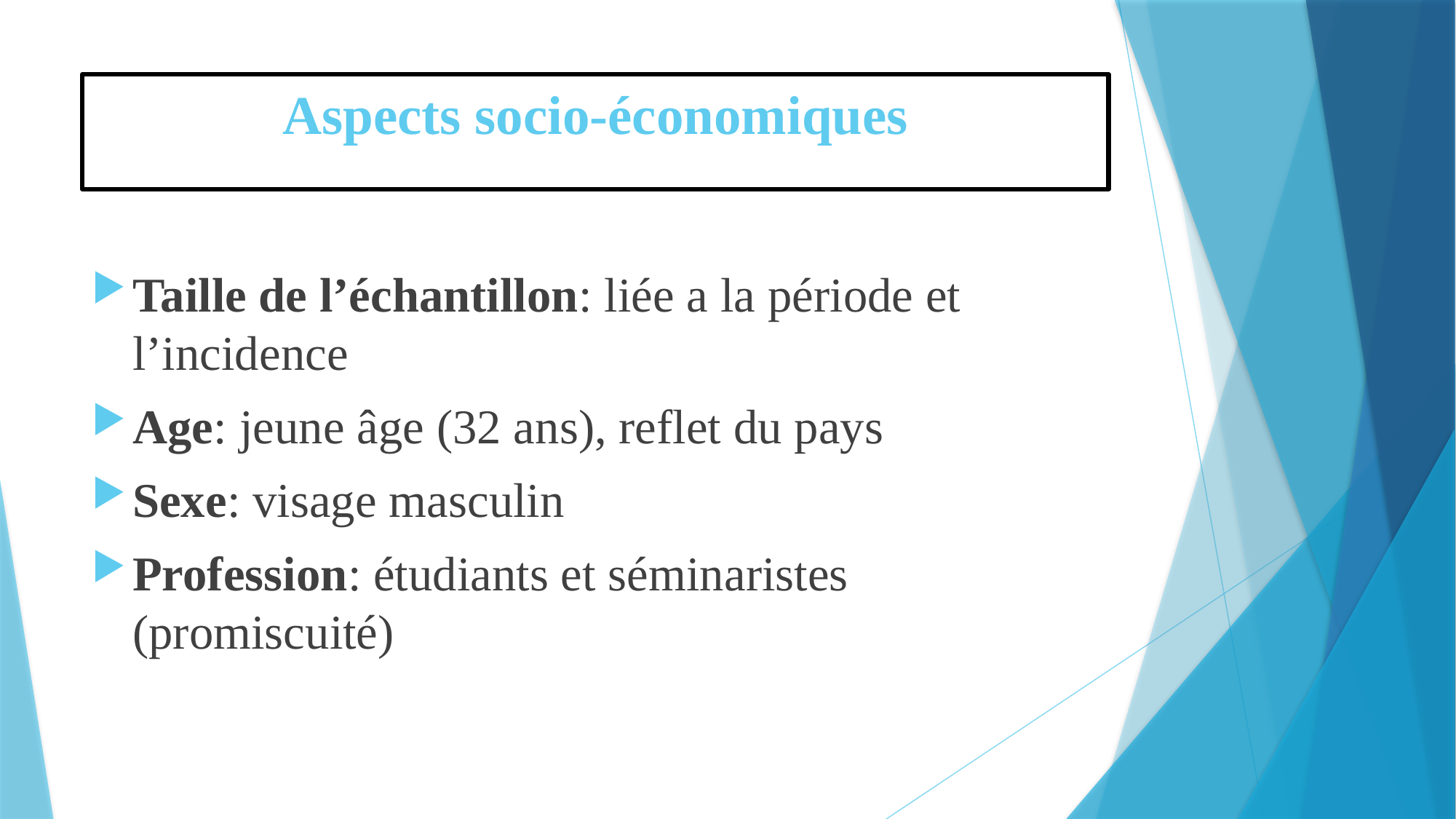

# Aspects socio-économiques
Taille de l’échantillon: liée a la période et l’incidence
Age: jeune âge (32 ans), reflet du pays
Sexe: visage masculin
Profession: étudiants et séminaristes (promiscuité)